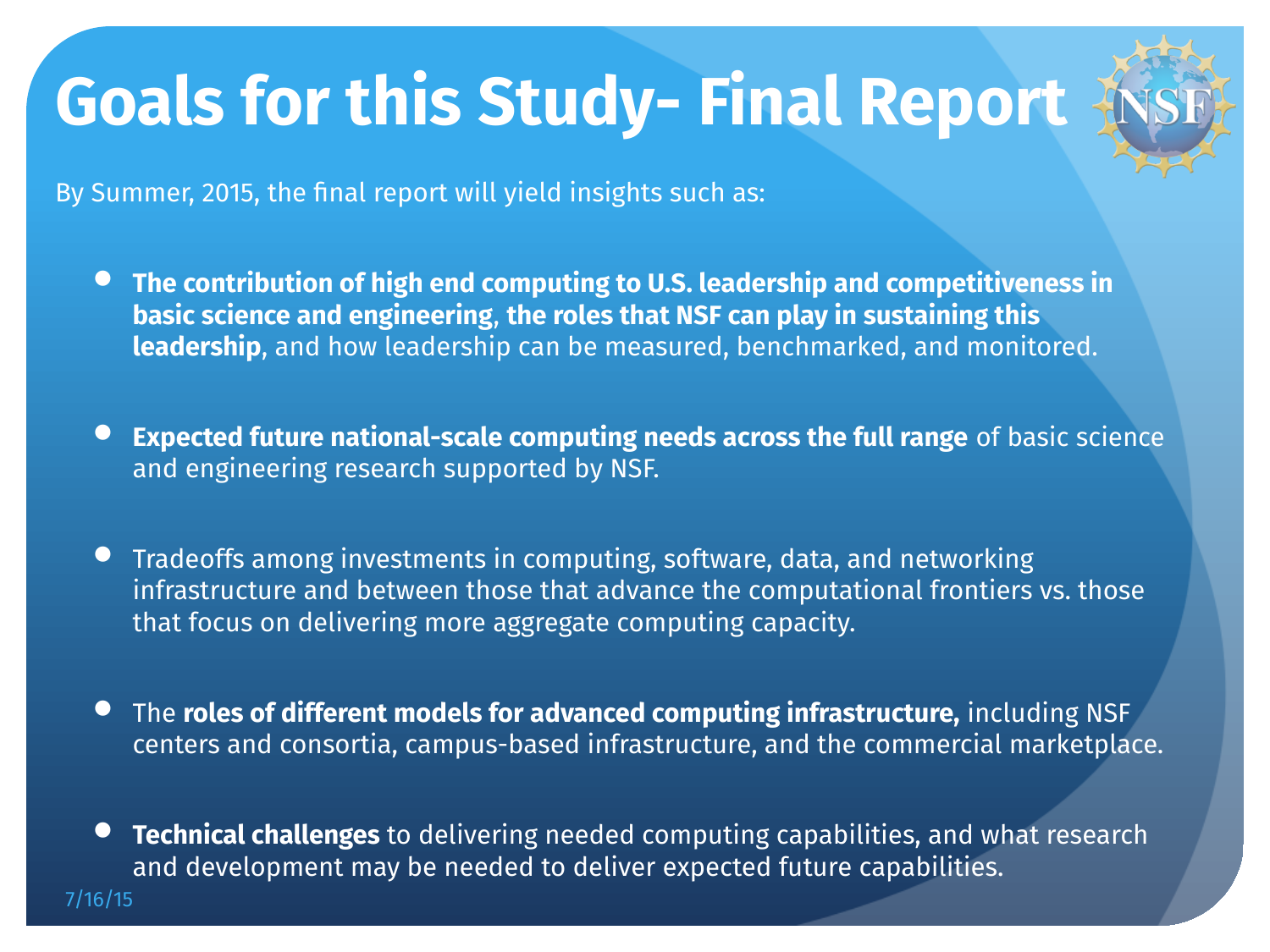

# Goals for this Study- Final Report
By Summer, 2015, the final report will yield insights such as:

The contribution of high end computing to U.S. leadership and competitiveness in basic science and engineering, the roles that NSF can play in sustaining this leadership, and how leadership can be measured, benchmarked, and monitored.

Expected future national-scale computing needs across the full range of basic science and engineering research supported by NSF.

Tradeoffs among investments in computing, software, data, and networking infrastructure and between those that advance the computational frontiers vs. those that focus on delivering more aggregate computing capacity.

The roles of different models for advanced computing infrastructure, including NSF centers and consortia, campus-based infrastructure, and the commercial marketplace.

Technical challenges to delivering needed computing capabilities, and what research and development may be needed to deliver expected future capabilities.
7/16/15